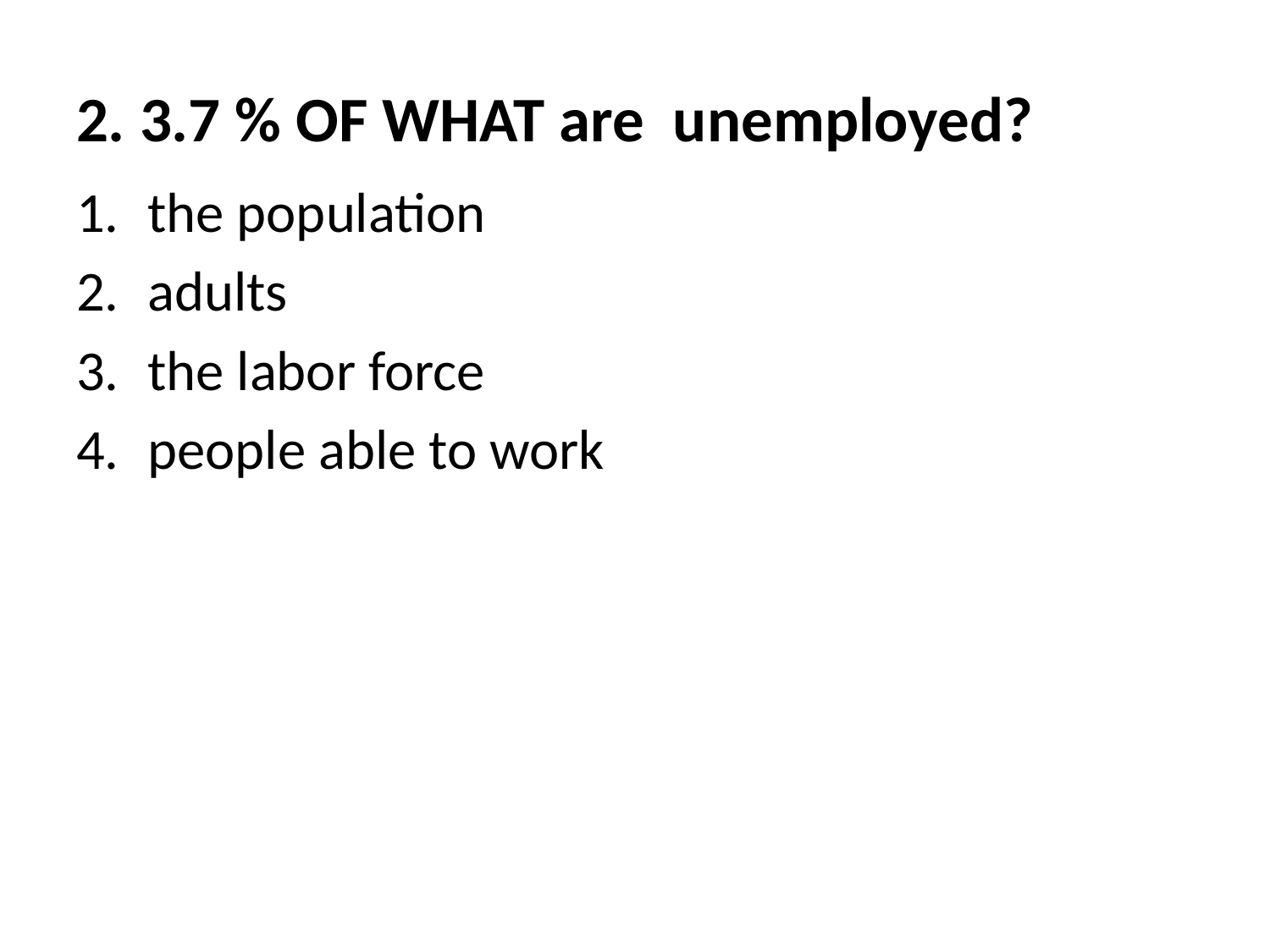

# 2. 3.7 % OF WHAT are  unemployed?
the population
adults
the labor force
people able to work